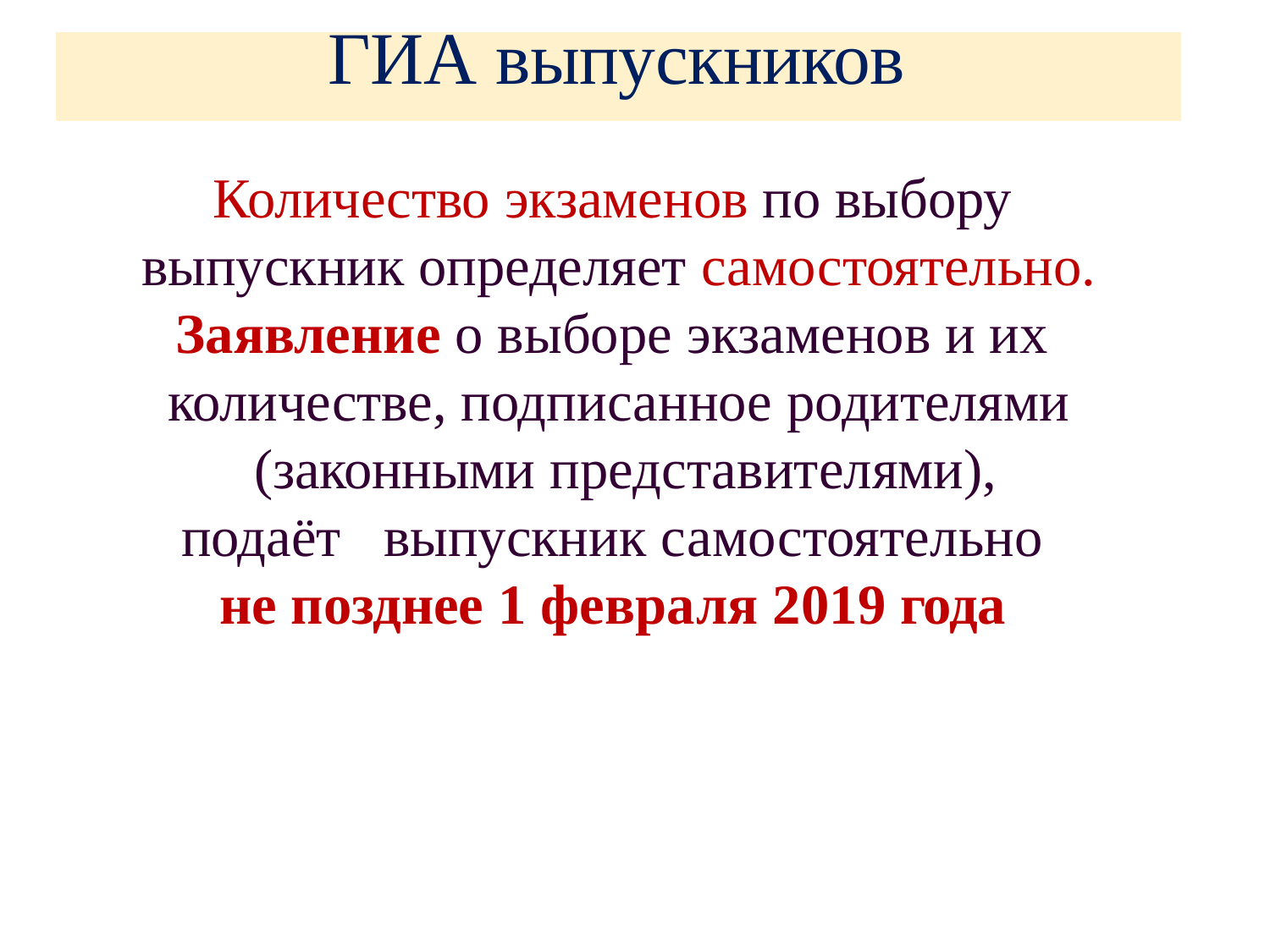

# ГИА выпускников

Количество экзаменов по выбору  выпускник определяет самостоятельно.
Заявление о выборе экзаменов и их  количестве, подписанное родителями  (законными представителями),
подаёт	выпускник самостоятельно
не позднее 1 февраля 2019 года